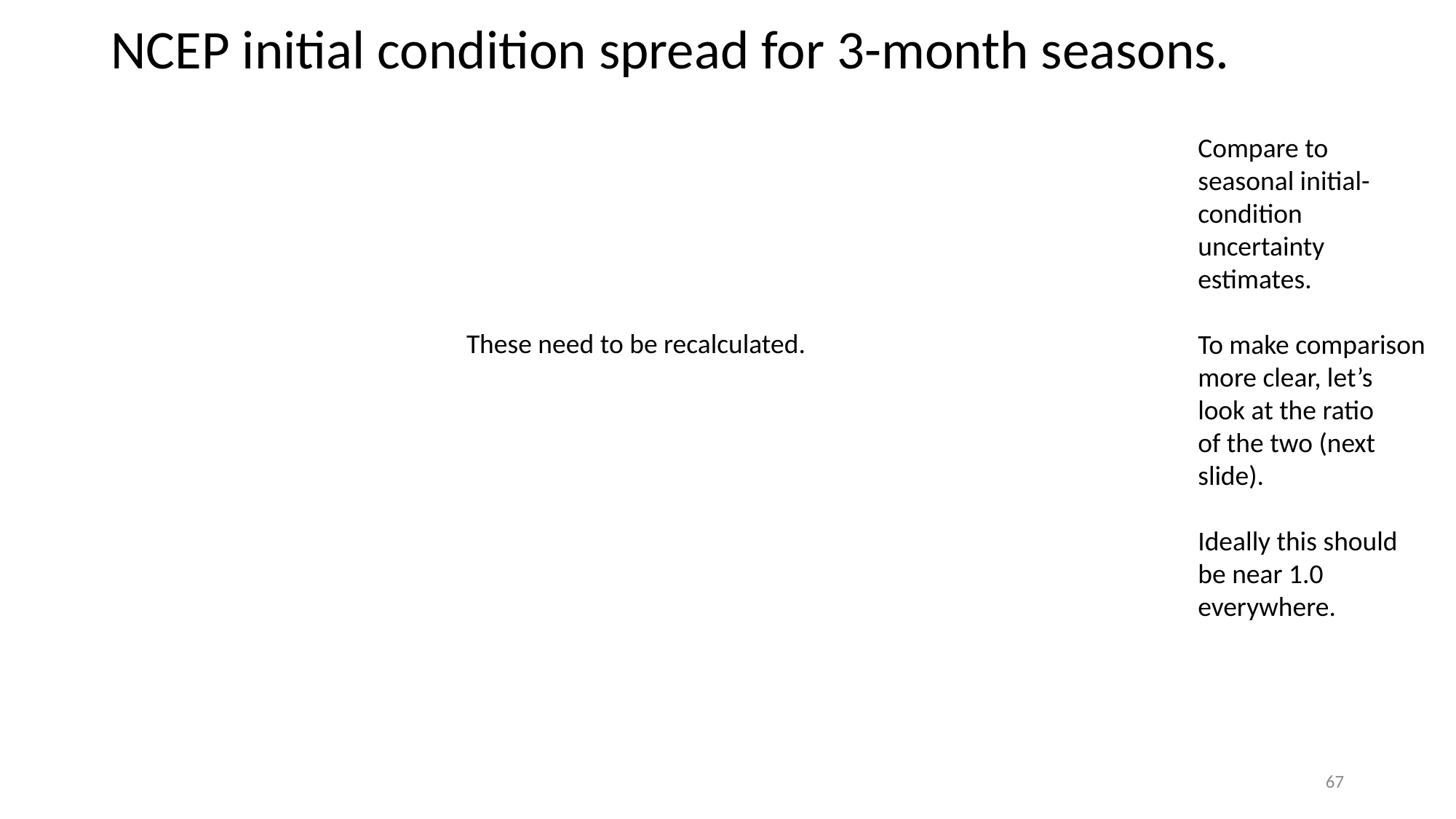

# NCEP initial condition spread for 3-month seasons.
Compare to seasonal initial-condition uncertainty estimates.

To make comparison
more clear, let’s
look at the ratio
of the two (next slide).

Ideally this should be near 1.0 everywhere.
These need to be recalculated.
67